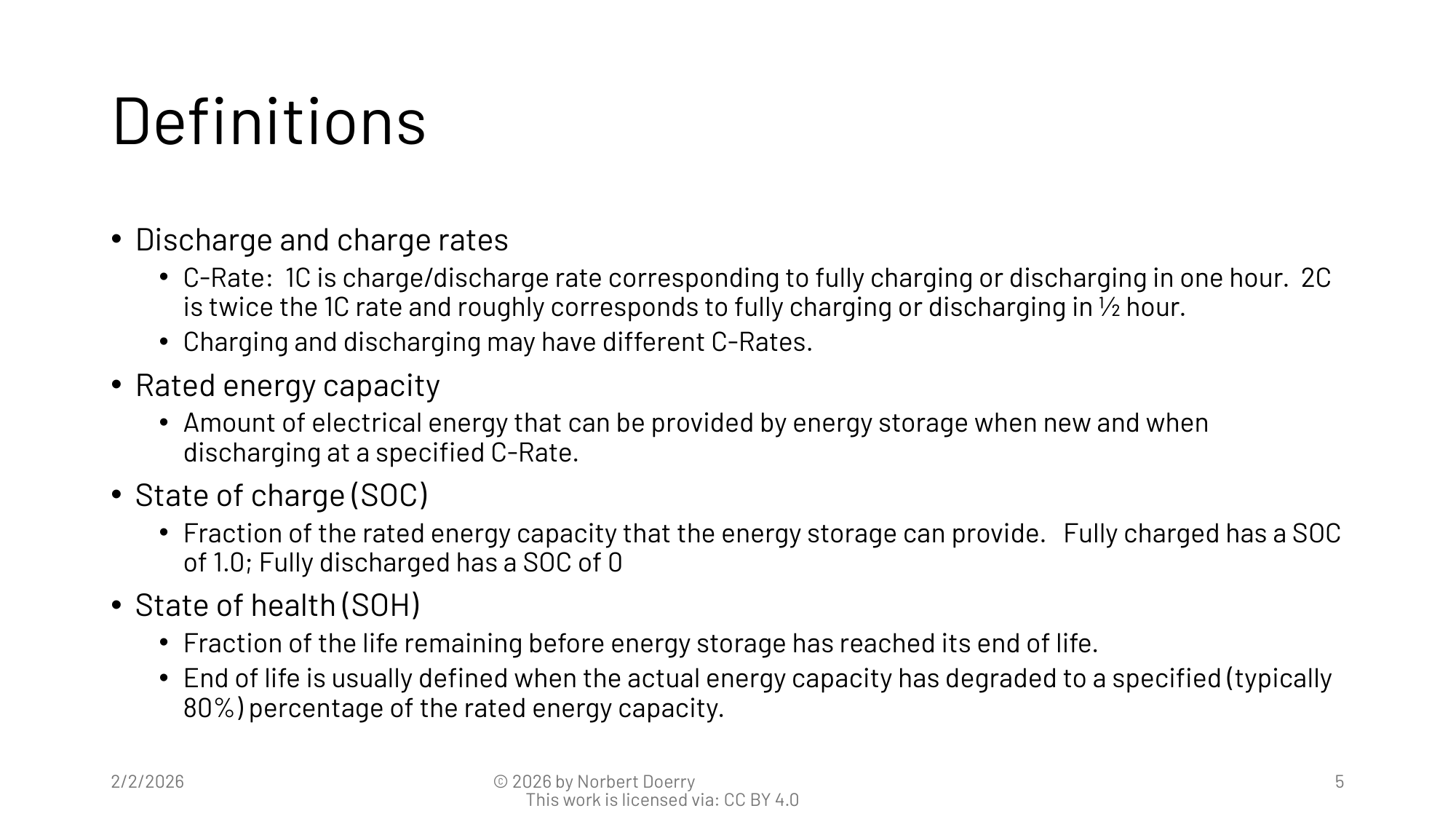

# Definitions
Discharge and charge rates
C-Rate:  1C is charge/discharge rate corresponding to fully charging or discharging in one hour.  2C is twice the 1C rate and roughly corresponds to fully charging or discharging in ½ hour.
Charging and discharging may have different C-Rates.
Rated energy capacity
Amount of electrical energy that can be provided by energy storage when new and when discharging at a specified C-Rate.
State of charge (SOC)
Fraction of the rated energy capacity that the energy storage can provide.   Fully charged has a SOC of 1.0; Fully discharged has a SOC of 0
State of health (SOH)
Fraction of the life remaining before energy storage has reached its end of life.
End of life is usually defined when the actual energy capacity has degraded to a specified (typically 80%) percentage of the rated energy capacity.
2/2/2026
© 2026 by Norbert Doerry                                                                                  This work is licensed via: CC BY 4.0
5